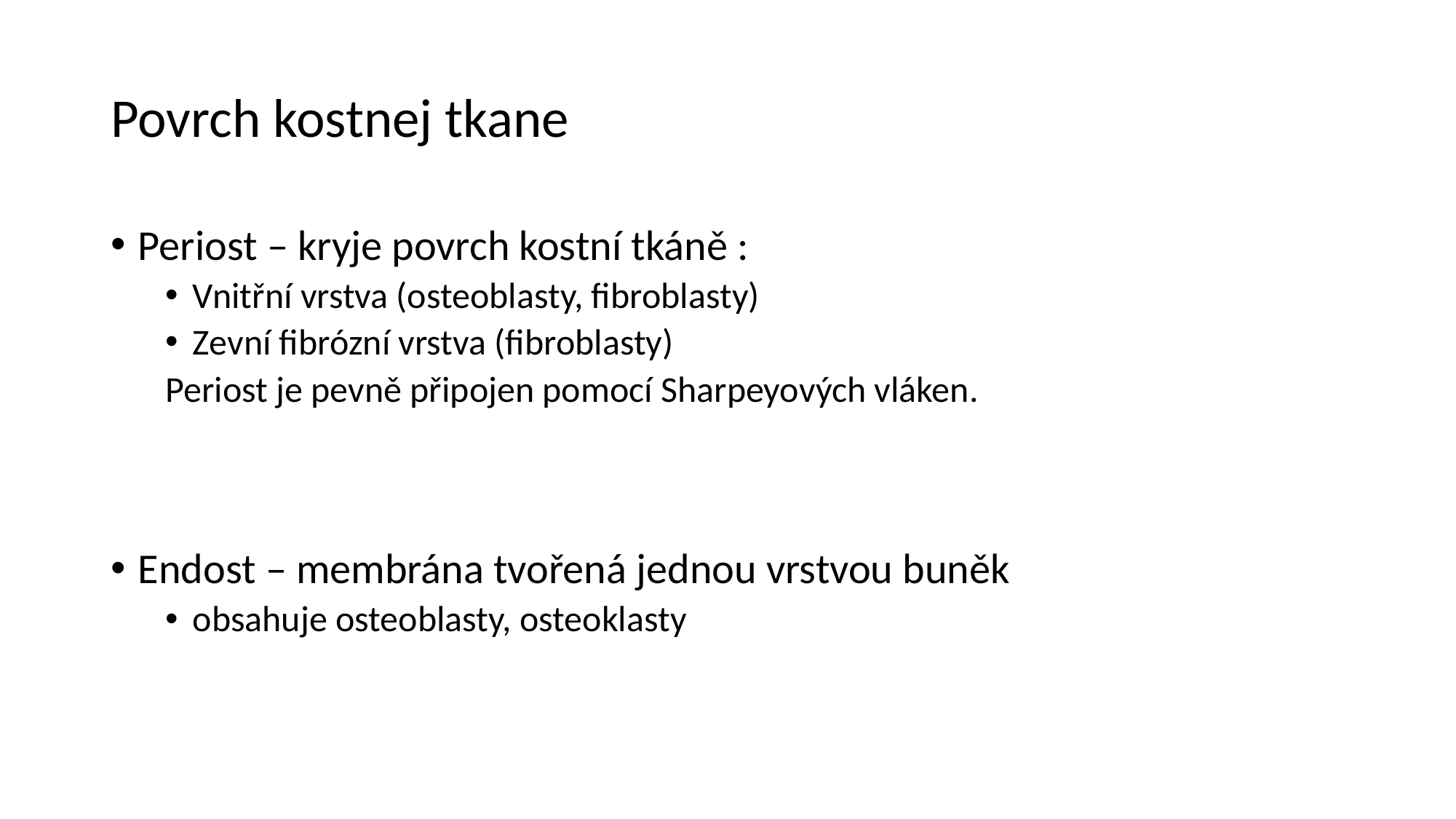

# Povrch kostnej tkane
Periost – kryje povrch kostní tkáně :
Vnitřní vrstva (osteoblasty, fibroblasty)
Zevní fibrózní vrstva (fibroblasty)
Periost je pevně připojen pomocí Sharpeyových vláken.

Endost – membrána tvořená jednou vrstvou buněk
obsahuje osteoblasty, osteoklasty